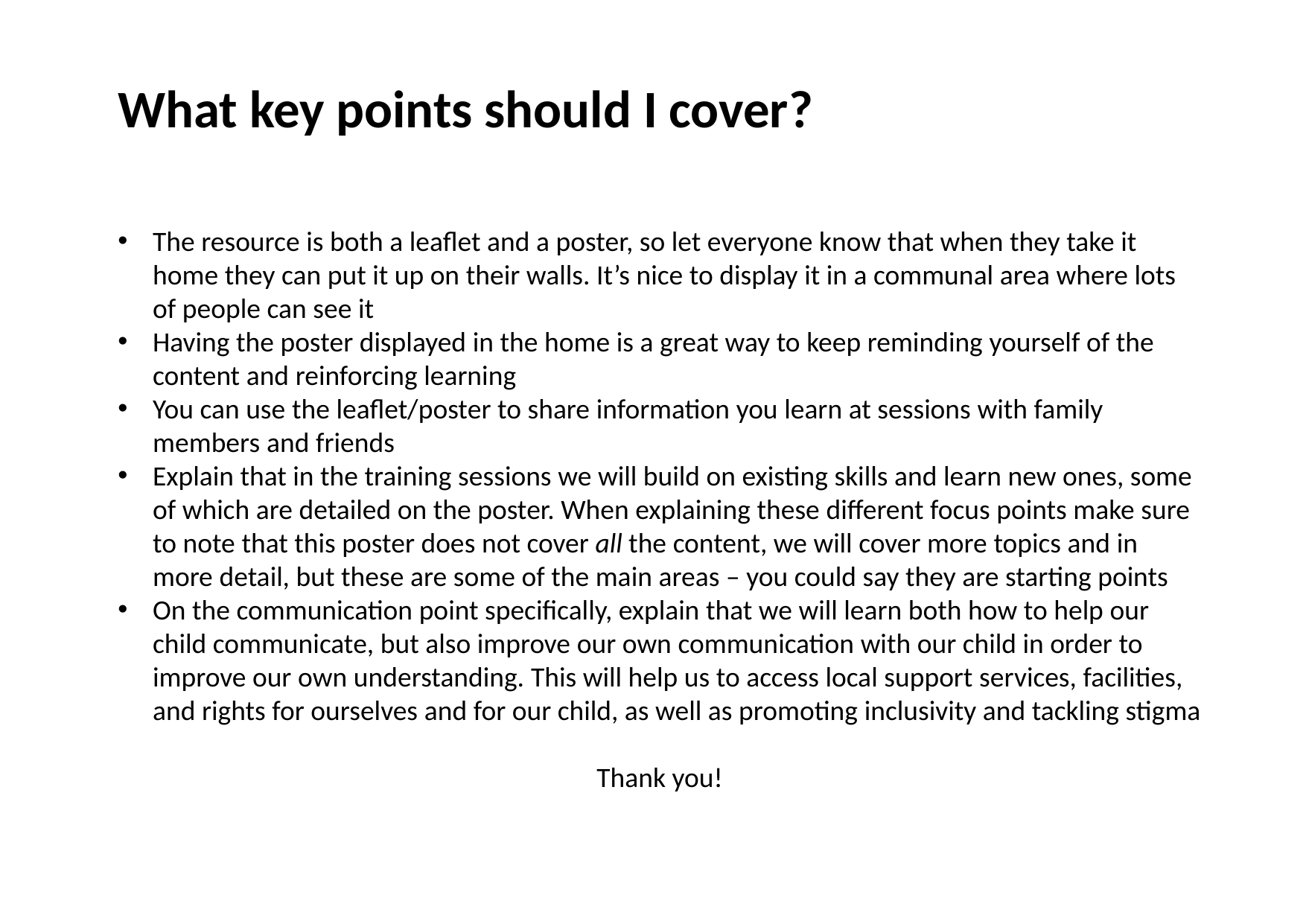

What key points should I cover?

The resource is both a leaflet and a poster, so let everyone know that when they take it home they can put it up on their walls. It’s nice to display it in a communal area where lots of people can see it
Having the poster displayed in the home is a great way to keep reminding yourself of the content and reinforcing learning
You can use the leaflet/poster to share information you learn at sessions with family members and friends
Explain that in the training sessions we will build on existing skills and learn new ones, some of which are detailed on the poster. When explaining these different focus points make sure to note that this poster does not cover all the content, we will cover more topics and in more detail, but these are some of the main areas – you could say they are starting points
On the communication point specifically, explain that we will learn both how to help our child communicate, but also improve our own communication with our child in order to improve our own understanding. This will help us to access local support services, facilities, and rights for ourselves and for our child, as well as promoting inclusivity and tackling stigma

Thank you!